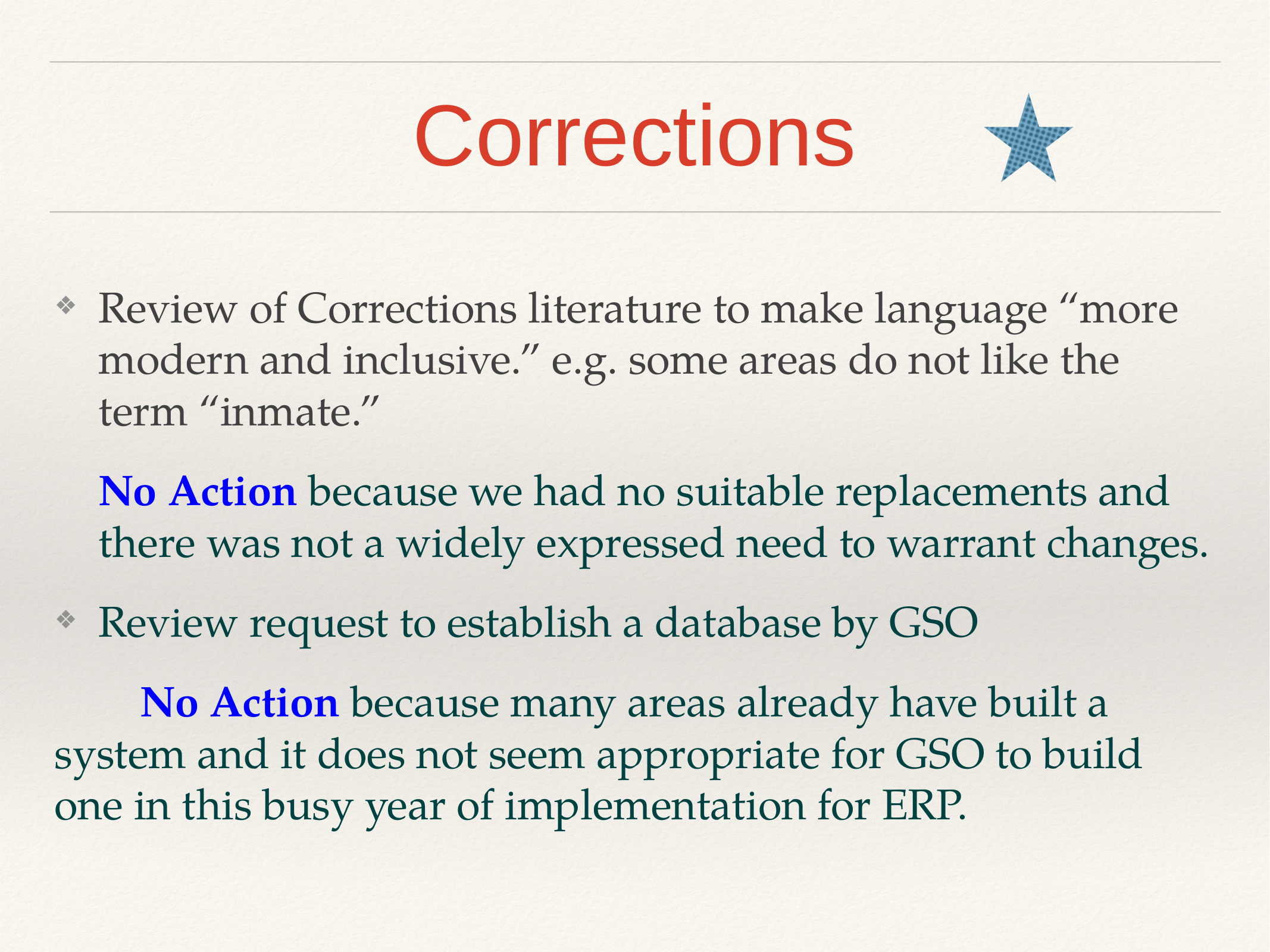

# Corrections

Review of Corrections literature to make language “more modern and inclusive.” e.g. some areas do not like the term “inmate.”
No Action because we had no suitable replacements and there was not a widely expressed need to warrant changes.
Review request to establish a database by GSO
	No Action because many areas already have built a 	system and it does not seem appropriate for GSO to build one in this busy year of implementation for ERP.